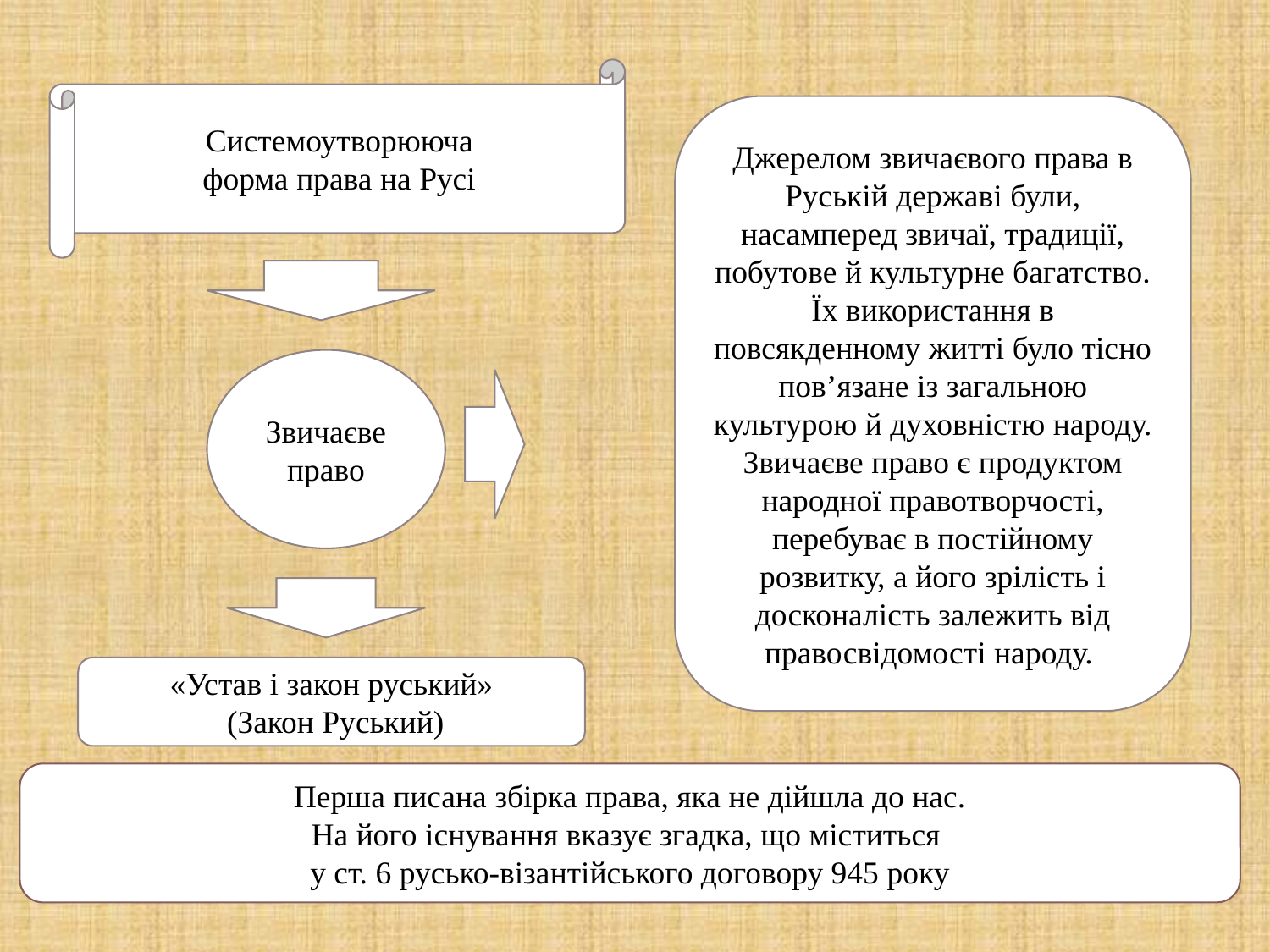

Системоутворююча
форма права на Русі
Джерелом звичаєвого права в Руській державі були, насамперед звичаї, традиції, побутове й культурне багатство. Їх використання в повсякденному житті було тісно пов’язане із загальною культурою й духовністю народу. Звичаєве право є продуктом народної правотворчості, перебуває в постійному розвитку, а його зрілість і досконалість залежить від правосвідомості народу.

Звичаєве право

«Устав і закон руський»
 (Закон Руський)
Перша писана збірка права, яка не дійшла до нас.
На його існування вказує згадка, що міститься
у ст. 6 русько-візантійського договору 945 року